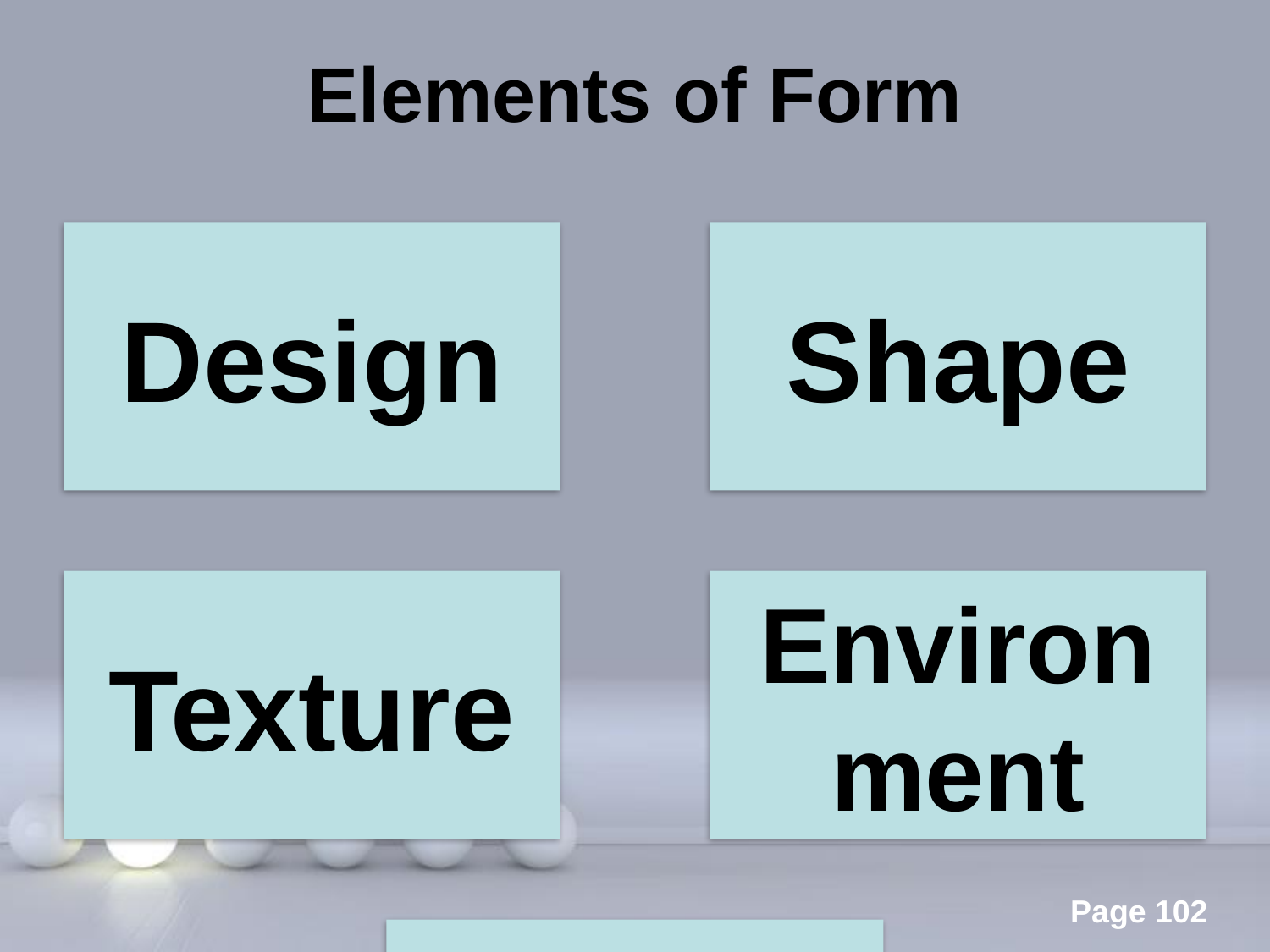

# Elements of Form
Design
Shape
Texture
Environment